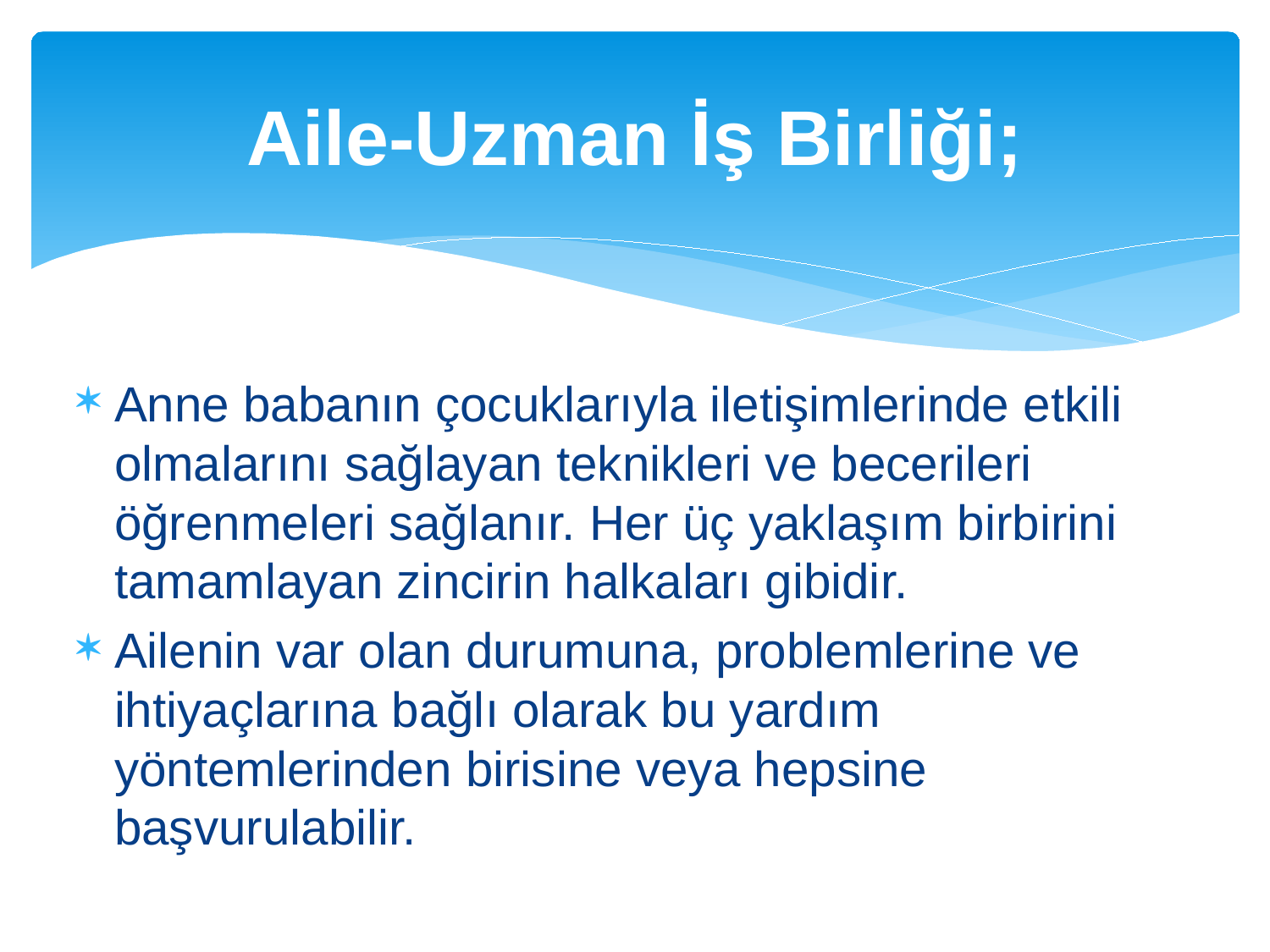

# Aile-Uzman İş Birliği;
Anne babanın çocuklarıyla iletişimlerinde etkili olmalarını sağlayan teknikleri ve becerileri öğrenmeleri sağlanır. Her üç yaklaşım birbirini tamamlayan zincirin halkaları gibidir.
Ailenin var olan durumuna, problemlerine ve ihtiyaçlarına bağlı olarak bu yardım yöntemlerinden birisine veya hepsine başvurulabilir.